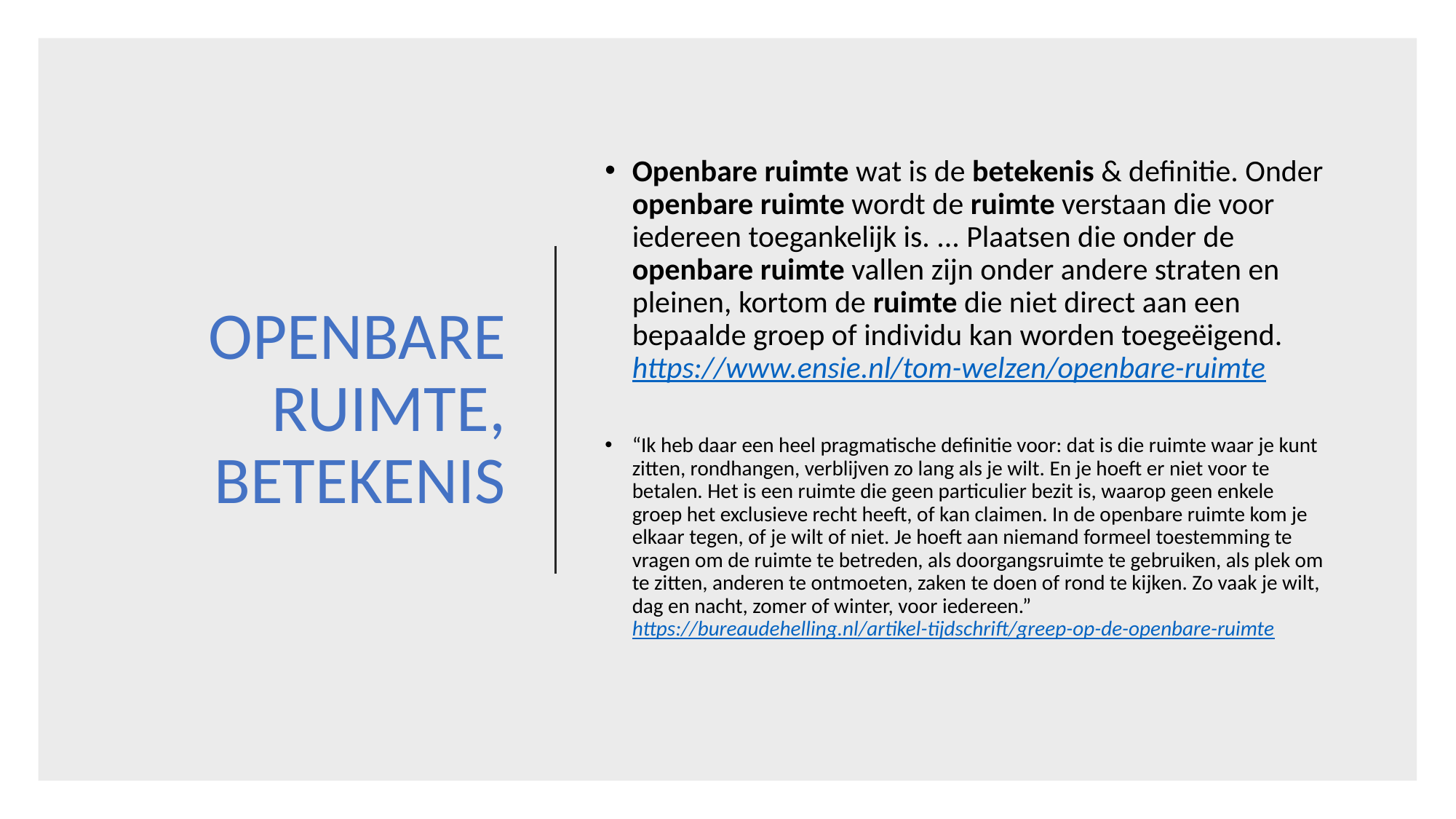

# OPENBARE RUIMTE, BETEKENIS
Openbare ruimte wat is de betekenis & definitie. Onder openbare ruimte wordt de ruimte verstaan die voor iedereen toegankelijk is. ... Plaatsen die onder de openbare ruimte vallen zijn onder andere straten en pleinen, kortom de ruimte die niet direct aan een bepaalde groep of individu kan worden toegeëigend. https://www.ensie.nl/tom-welzen/openbare-ruimte
“Ik heb daar een heel pragmatische definitie voor: dat is die ruimte waar je kunt zitten, rondhangen, verblijven zo lang als je wilt. En je hoeft er niet voor te betalen. Het is een ruimte die geen particulier bezit is, waarop geen enkele groep het exclusieve recht heeft, of kan claimen. In de openbare ruimte kom je elkaar tegen, of je wilt of niet. Je hoeft aan niemand formeel toestemming te vragen om de ruimte te betreden, als doorgangsruimte te gebruiken, als plek om te zitten, anderen te ontmoeten, zaken te doen of rond te kijken. Zo vaak je wilt, dag en nacht, zomer of winter, voor iedereen.” https://bureaudehelling.nl/artikel-tijdschrift/greep-op-de-openbare-ruimte